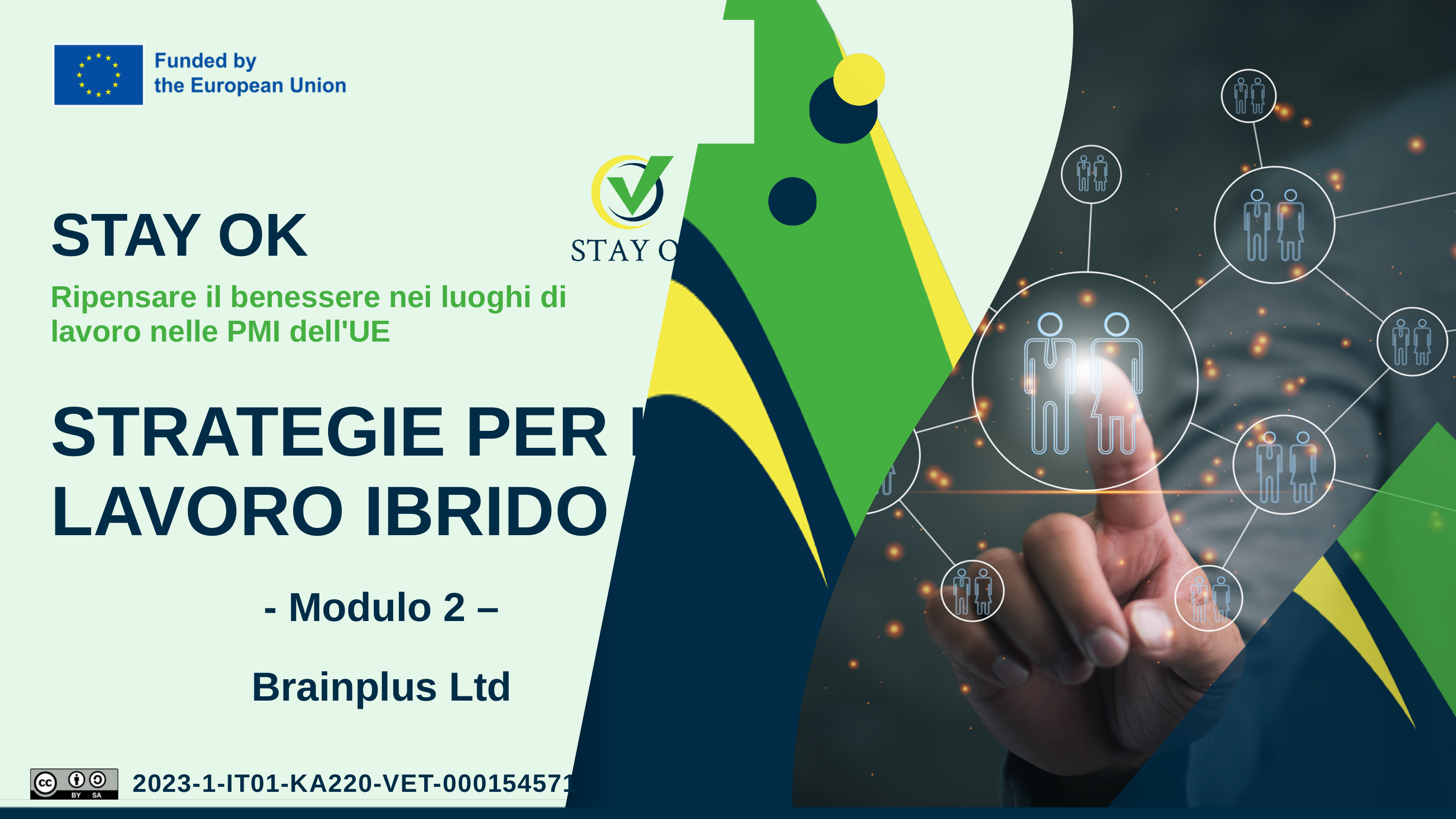

STAY OK
Ripensare il benessere nei luoghi di lavoro nelle PMI dell'UE
STRATEGIE PER IL LAVORO IBRIDO
- Modulo 2 –
Brainplus Ltd

2023-1-IT01-KA220-VET-000154571